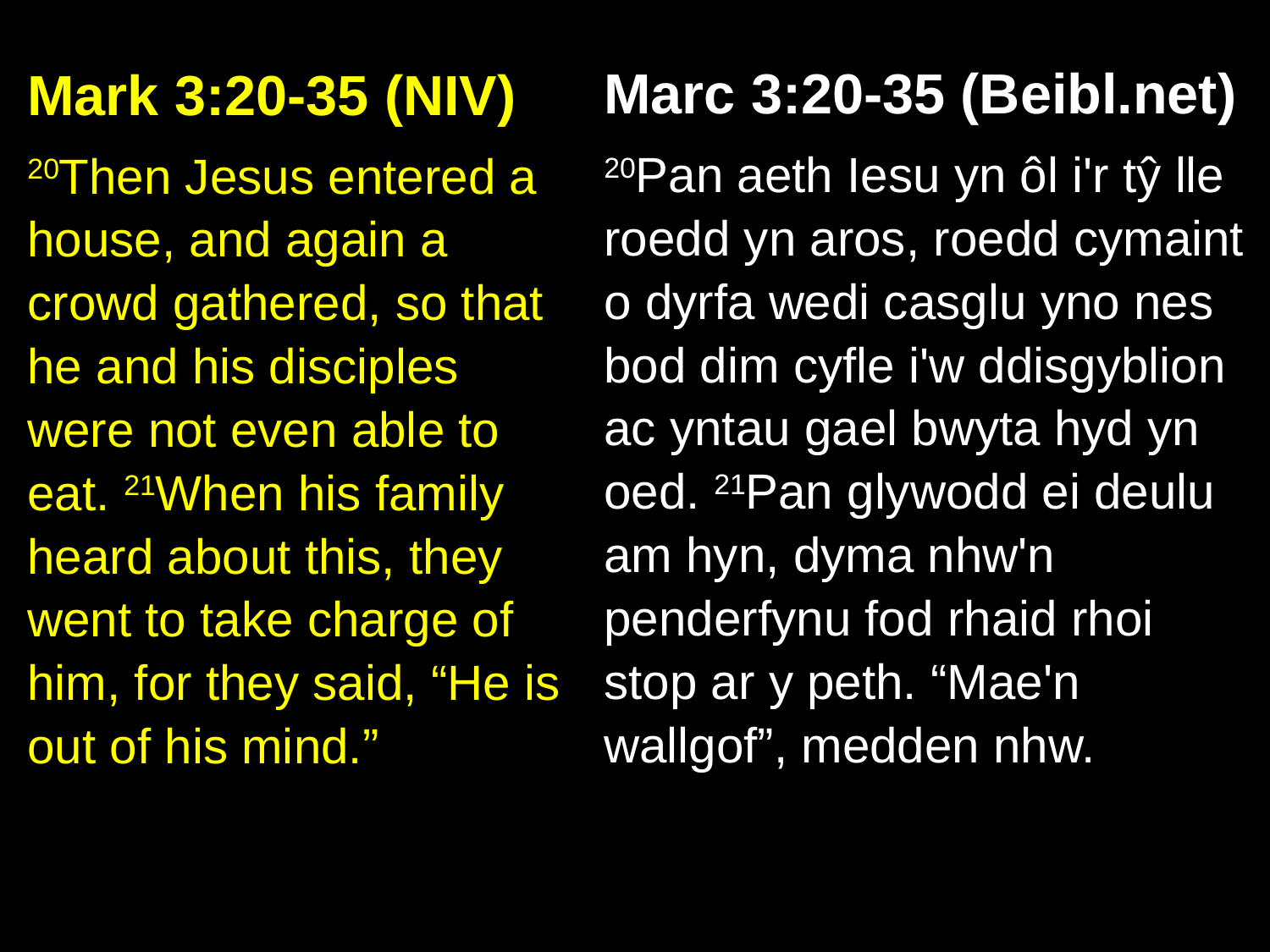

Marc 3:20-35 (Beibl.net)
20Pan aeth Iesu yn ôl i'r tŷ lle roedd yn aros, roedd cymaint o dyrfa wedi casglu yno nes bod dim cyfle i'w ddisgyblion ac yntau gael bwyta hyd yn oed. 21Pan glywodd ei deulu am hyn, dyma nhw'n penderfynu fod rhaid rhoi stop ar y peth. “Mae'n wallgof”, medden nhw.
Mark 3:20-35 (NIV)
20Then Jesus entered a house, and again a crowd gathered, so that he and his disciples were not even able to eat. 21When his family heard about this, they went to take charge of him, for they said, “He is out of his mind.”